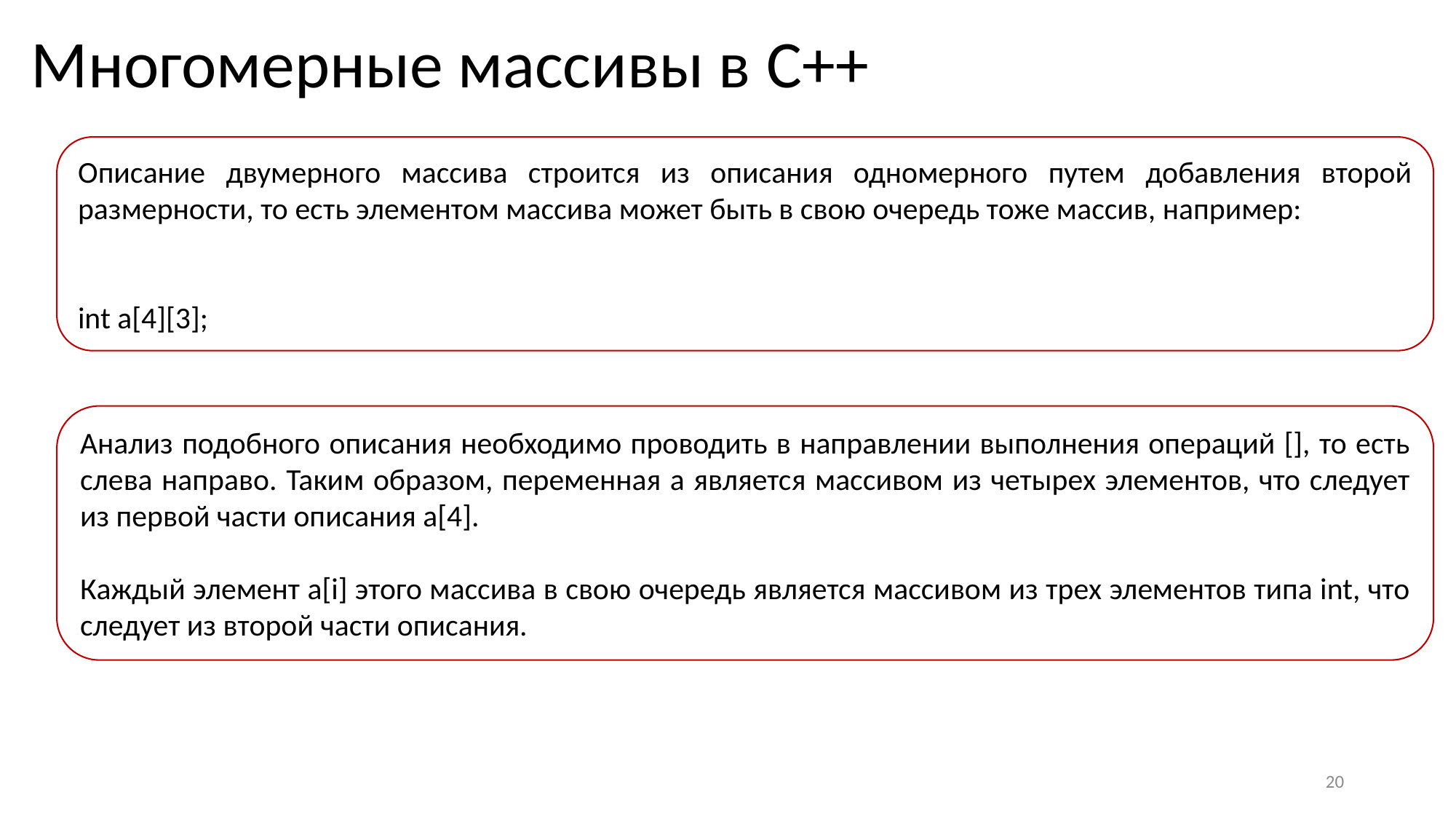

# Многомерные массивы в C++
Описание двумерного массива строится из описания одномерного путем добавления второй размерности, то есть элементом массива может быть в свою очередь тоже массив, например:

int a[4][3];
Анализ подобного описания необходимо проводить в направлении выполнения операций [], то есть слева направо. Таким образом, переменная a является массивом из четырех элементов, что следует из первой части описания a[4].

Каждый элемент a[i] этого массива в свою очередь является массивом из трех элементов типа int, что следует из второй части описания.
20